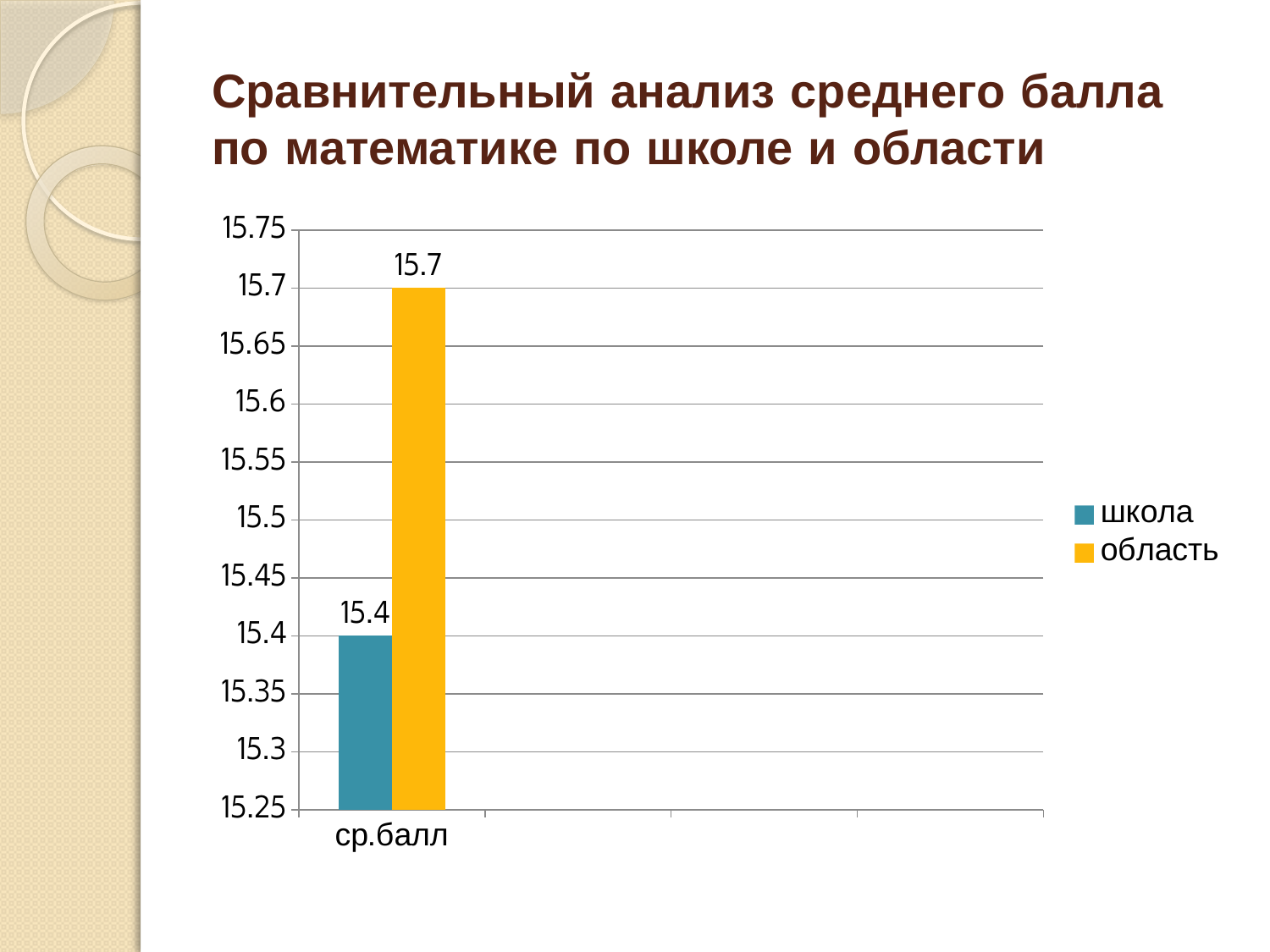

# Сравнительный анализ среднего балла по математике по школе и области

### Chart

| Category | школа | область |
|---|---|---|
| ср.балл | 15.4 | 15.7 |